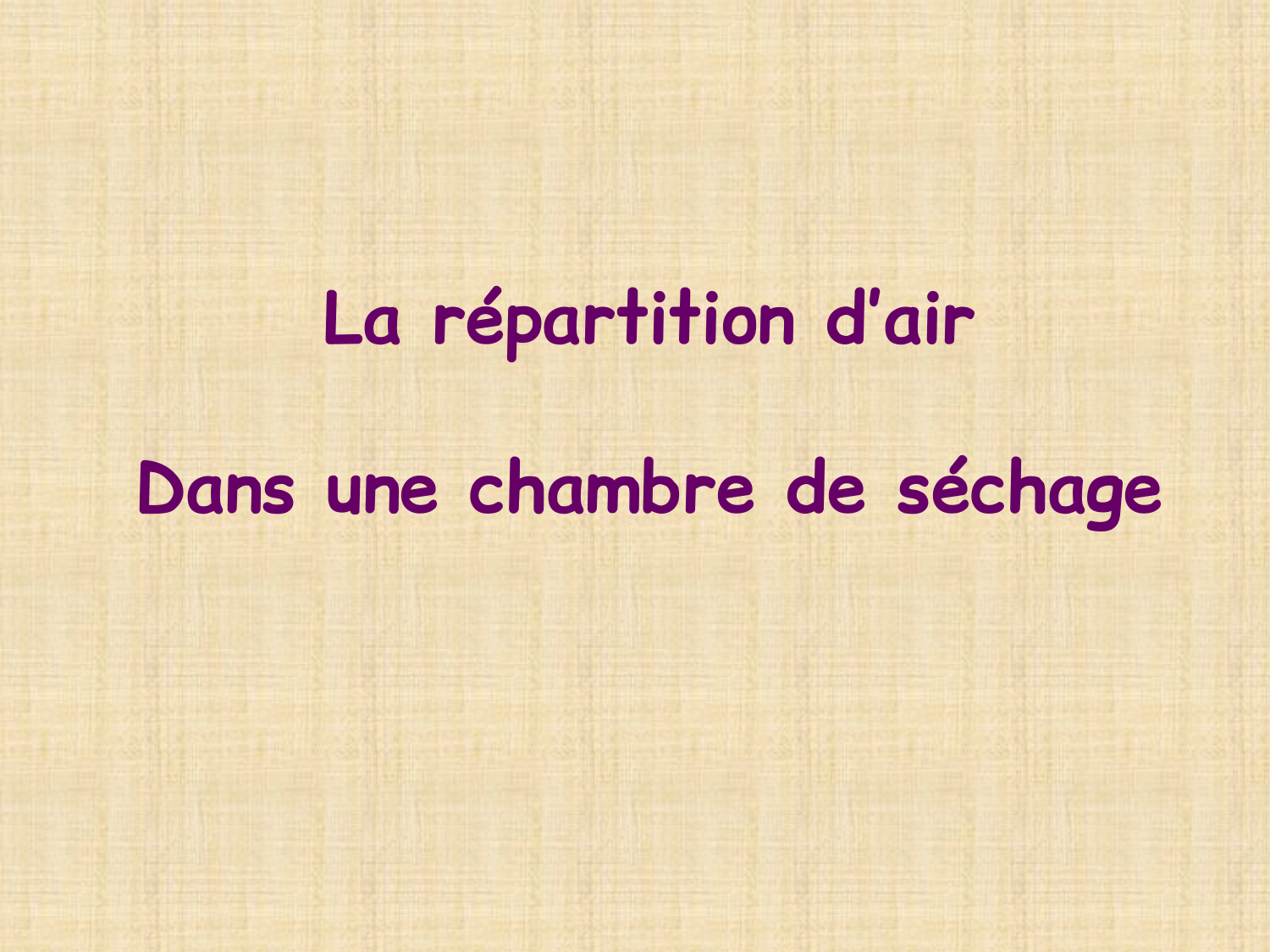

La répartition d’air

Dans une chambre de séchage